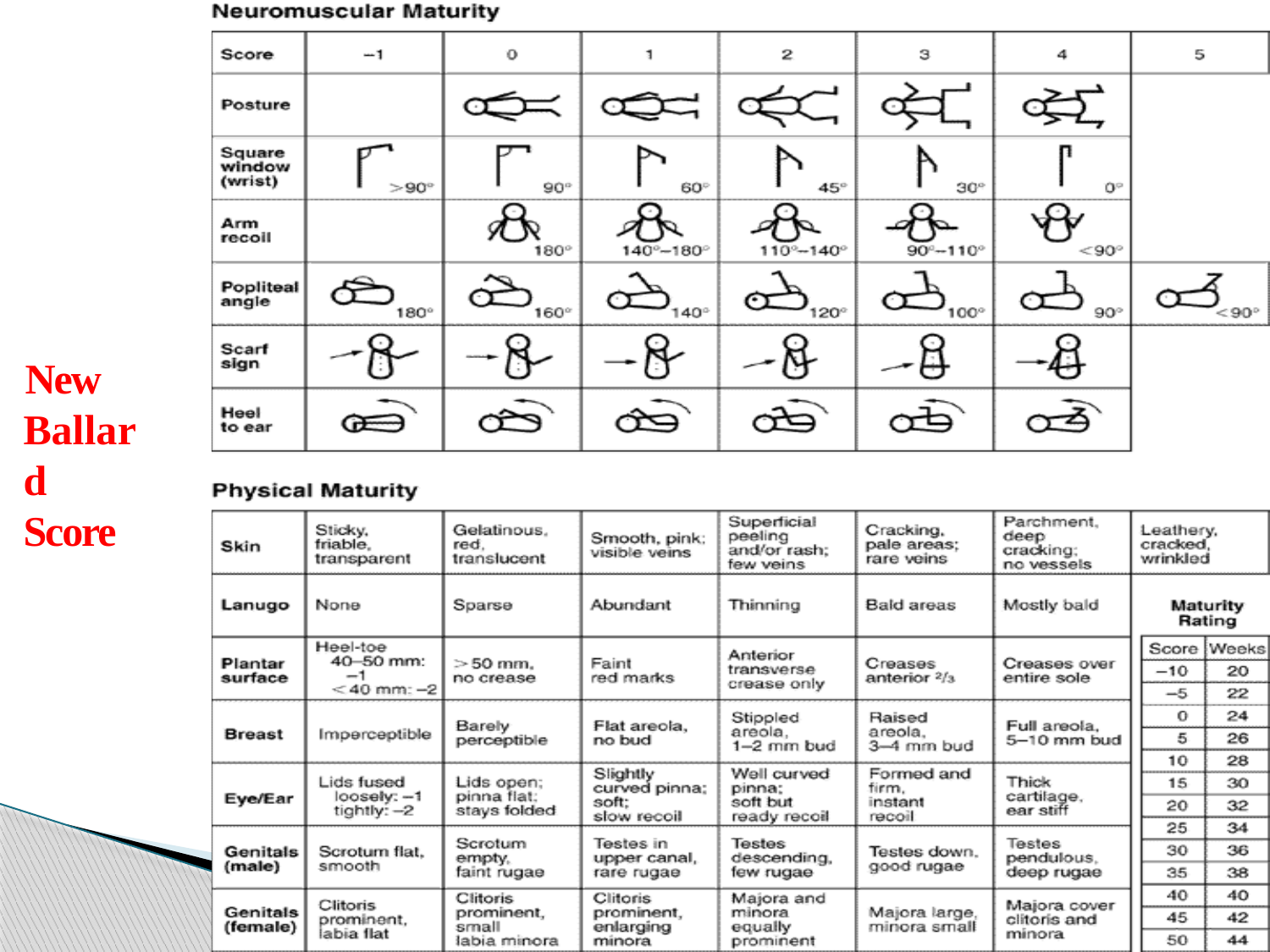

# New  Ballard  Score
Ballard JL, et al. J Pediatrics; 1991: 119 (3)